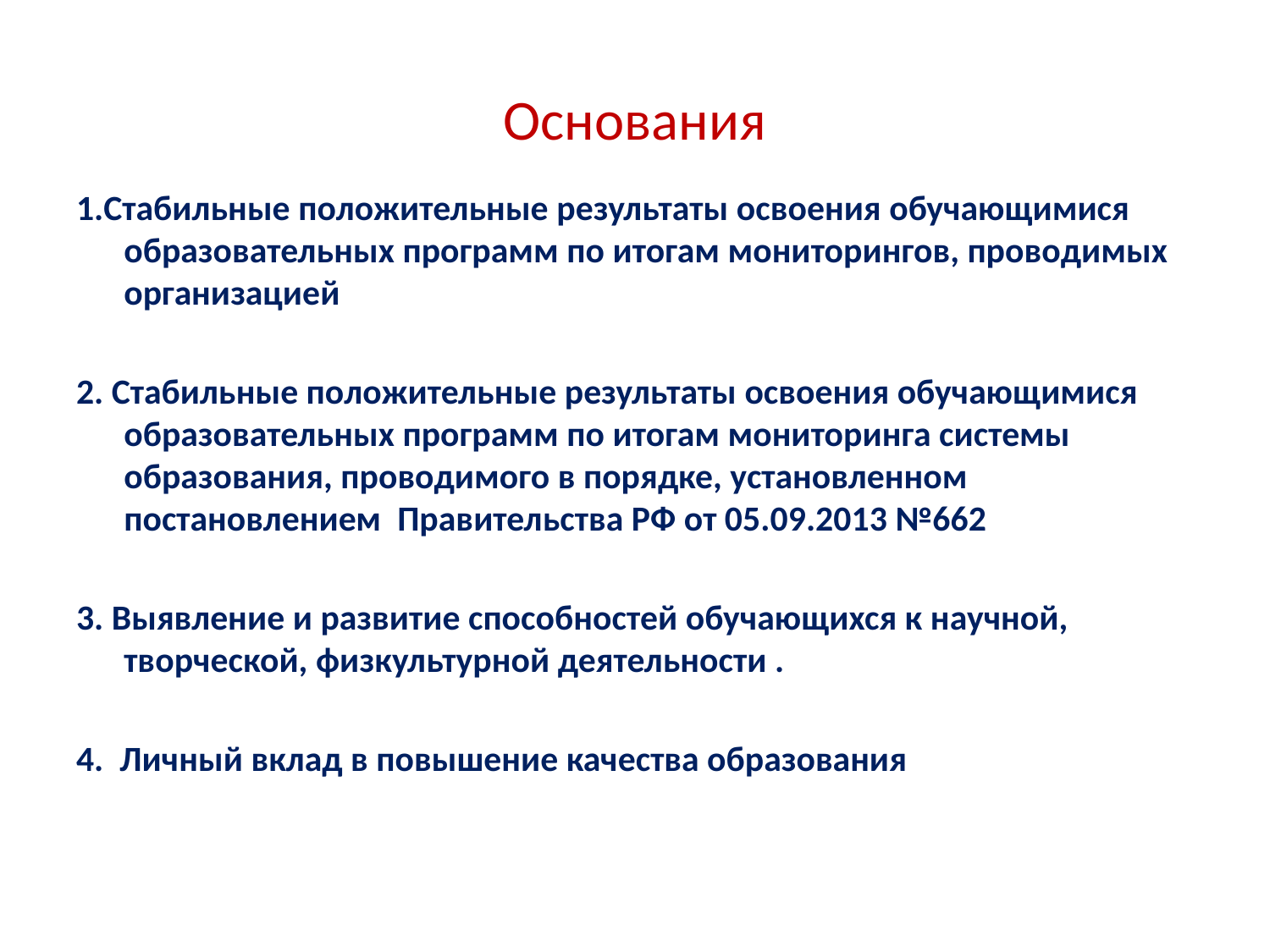

# Основания
1.Стабильные положительные результаты освоения обучающимися образовательных программ по итогам мониторингов, проводимых организацией

2. Стабильные положительные результаты освоения обучающимися образовательных программ по итогам мониторинга системы образования, проводимого в порядке, установленном постановлением  Правительства РФ от 05.09.2013 №662

3. Выявление и развитие способностей обучающихся к научной, творческой, физкультурной деятельности .

4.  Личный вклад в повышение качества образования